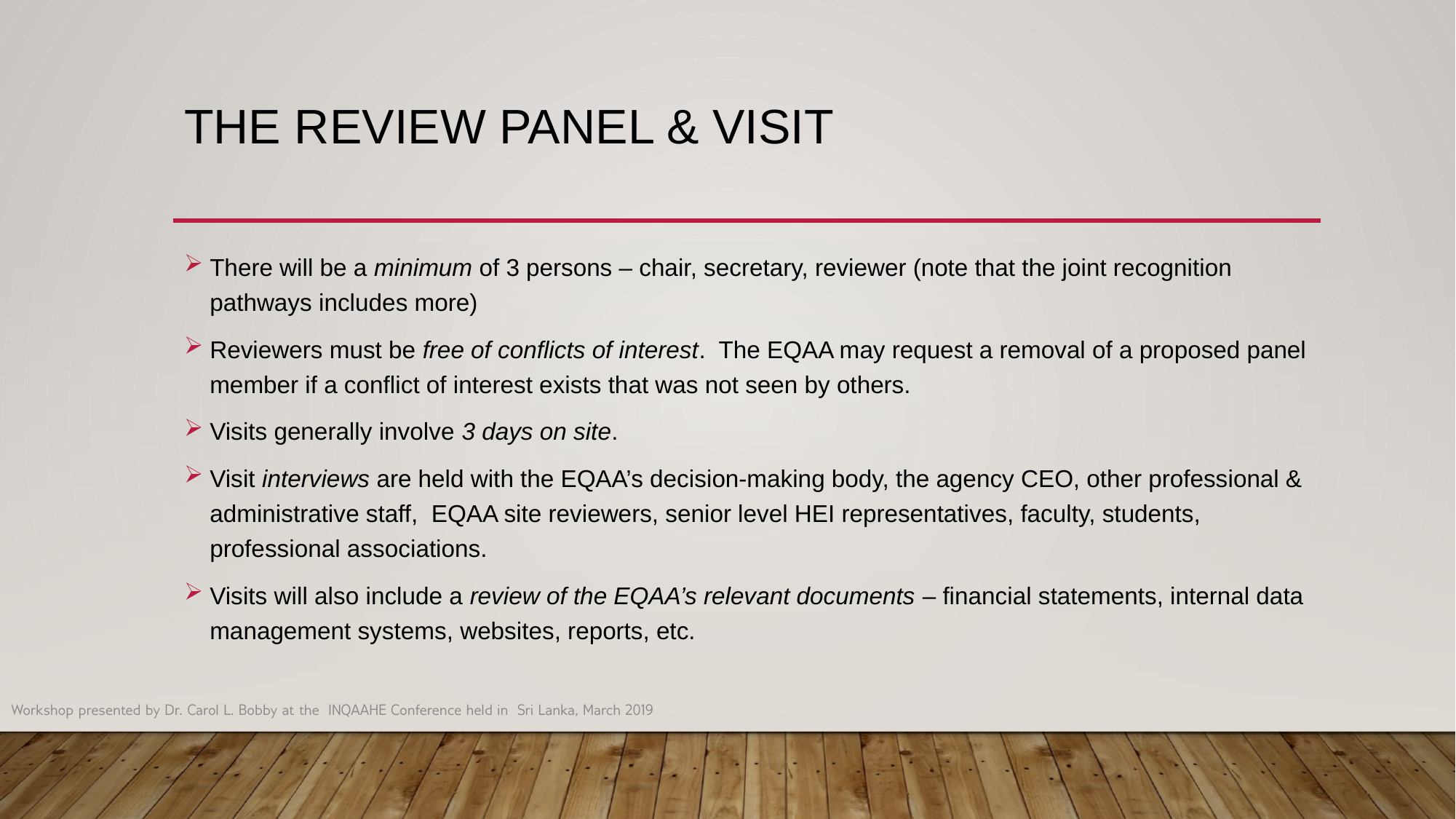

# The Review Panel & visit
There will be a minimum of 3 persons – chair, secretary, reviewer (note that the joint recognition pathways includes more)
Reviewers must be free of conflicts of interest.  The EQAA may request a removal of a proposed panel member if a conflict of interest exists that was not seen by others.
Visits generally involve 3 days on site.
Visit interviews are held with the EQAA’s decision-making body, the agency CEO, other professional & administrative staff,  EQAA site reviewers, senior level HEI representatives, faculty, students, professional associations.
Visits will also include a review of the EQAA’s relevant documents – financial statements, internal data management systems, websites, reports, etc.
Workshop presented by Dr. Carol L. Bobby at the  INQAAHE Conference held in  Sri Lanka, March 2019